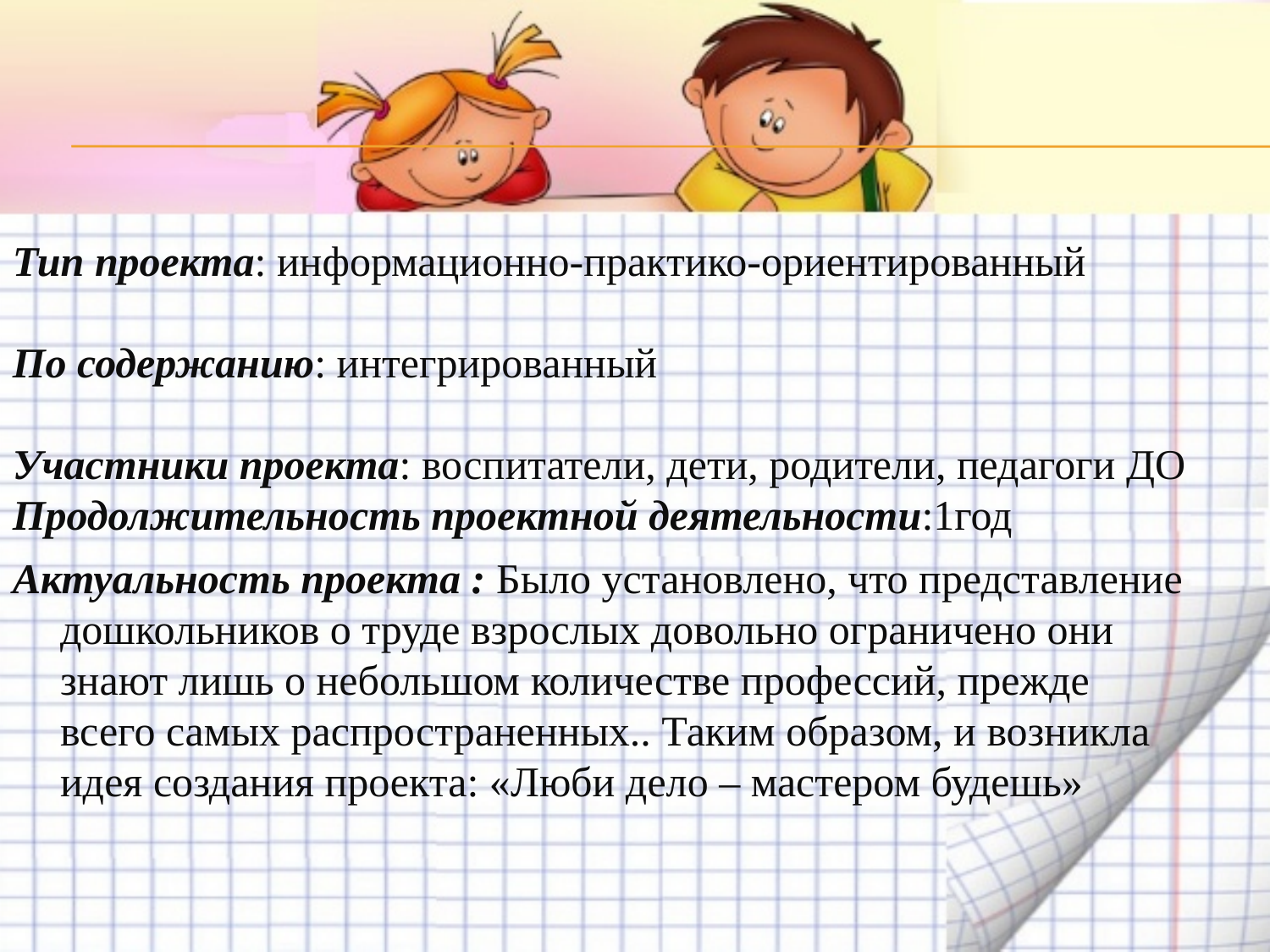

#
Тип проекта: информационно-практико-ориентированный
По содержанию: интегрированный
Участники проекта: воспитатели, дети, родители, педагоги ДО
Продолжительность проектной деятельности:1год

Актуальность проекта : Было установлено, что представление дошкольников о труде взрослых довольно ограничено они знают лишь о небольшом количестве профессий, прежде всего самых распространенных.. Таким образом, и возникла идея создания проекта: «Люби дело – мастером будешь»